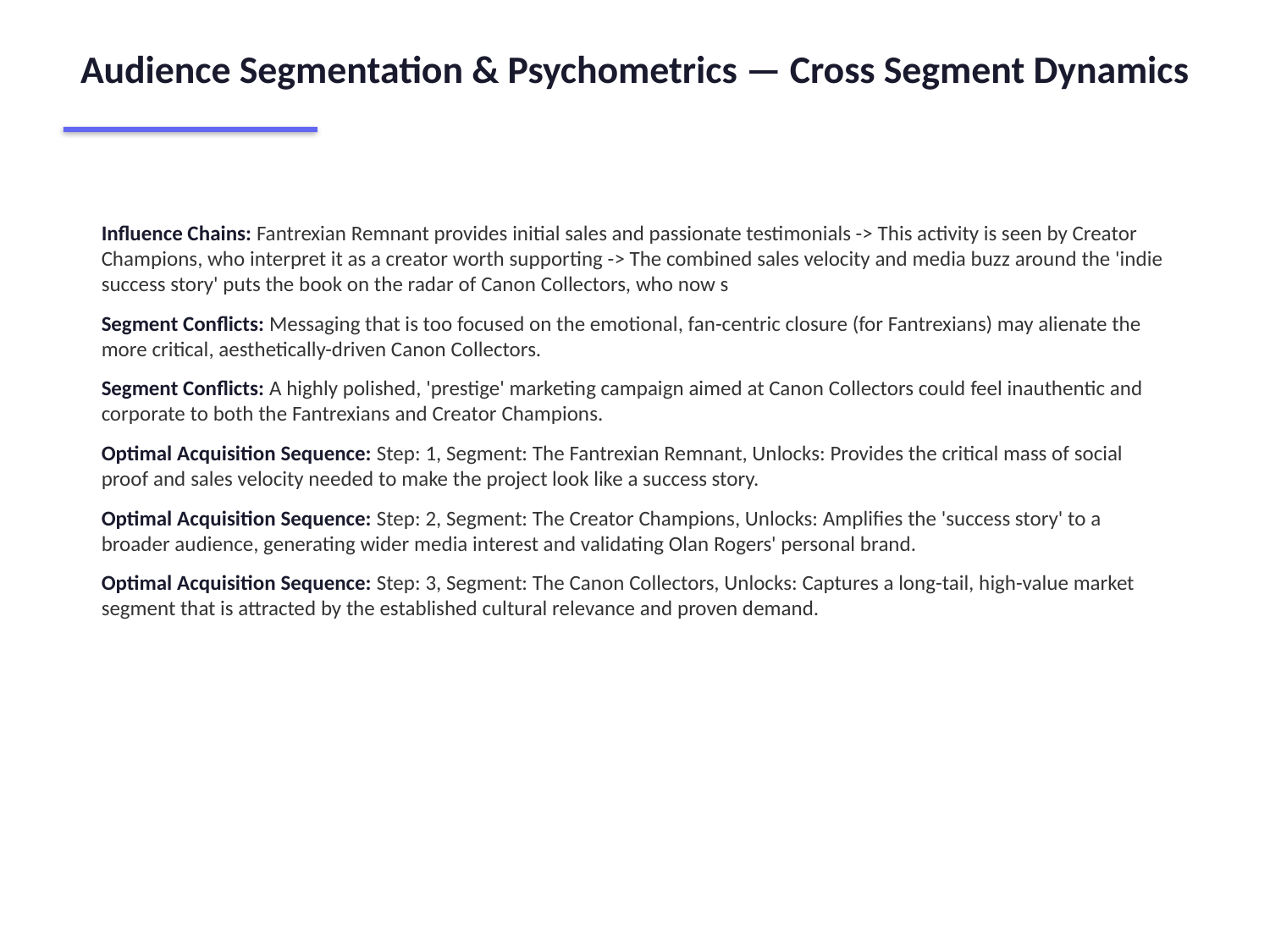

Audience Segmentation & Psychometrics — Cross Segment Dynamics

Influence Chains: Fantrexian Remnant provides initial sales and passionate testimonials -> This activity is seen by Creator Champions, who interpret it as a creator worth supporting -> The combined sales velocity and media buzz around the 'indie success story' puts the book on the radar of Canon Collectors, who now s
Segment Conflicts: Messaging that is too focused on the emotional, fan-centric closure (for Fantrexians) may alienate the more critical, aesthetically-driven Canon Collectors.
Segment Conflicts: A highly polished, 'prestige' marketing campaign aimed at Canon Collectors could feel inauthentic and corporate to both the Fantrexians and Creator Champions.
Optimal Acquisition Sequence: Step: 1, Segment: The Fantrexian Remnant, Unlocks: Provides the critical mass of social proof and sales velocity needed to make the project look like a success story.
Optimal Acquisition Sequence: Step: 2, Segment: The Creator Champions, Unlocks: Amplifies the 'success story' to a broader audience, generating wider media interest and validating Olan Rogers' personal brand.
Optimal Acquisition Sequence: Step: 3, Segment: The Canon Collectors, Unlocks: Captures a long-tail, high-value market segment that is attracted by the established cultural relevance and proven demand.